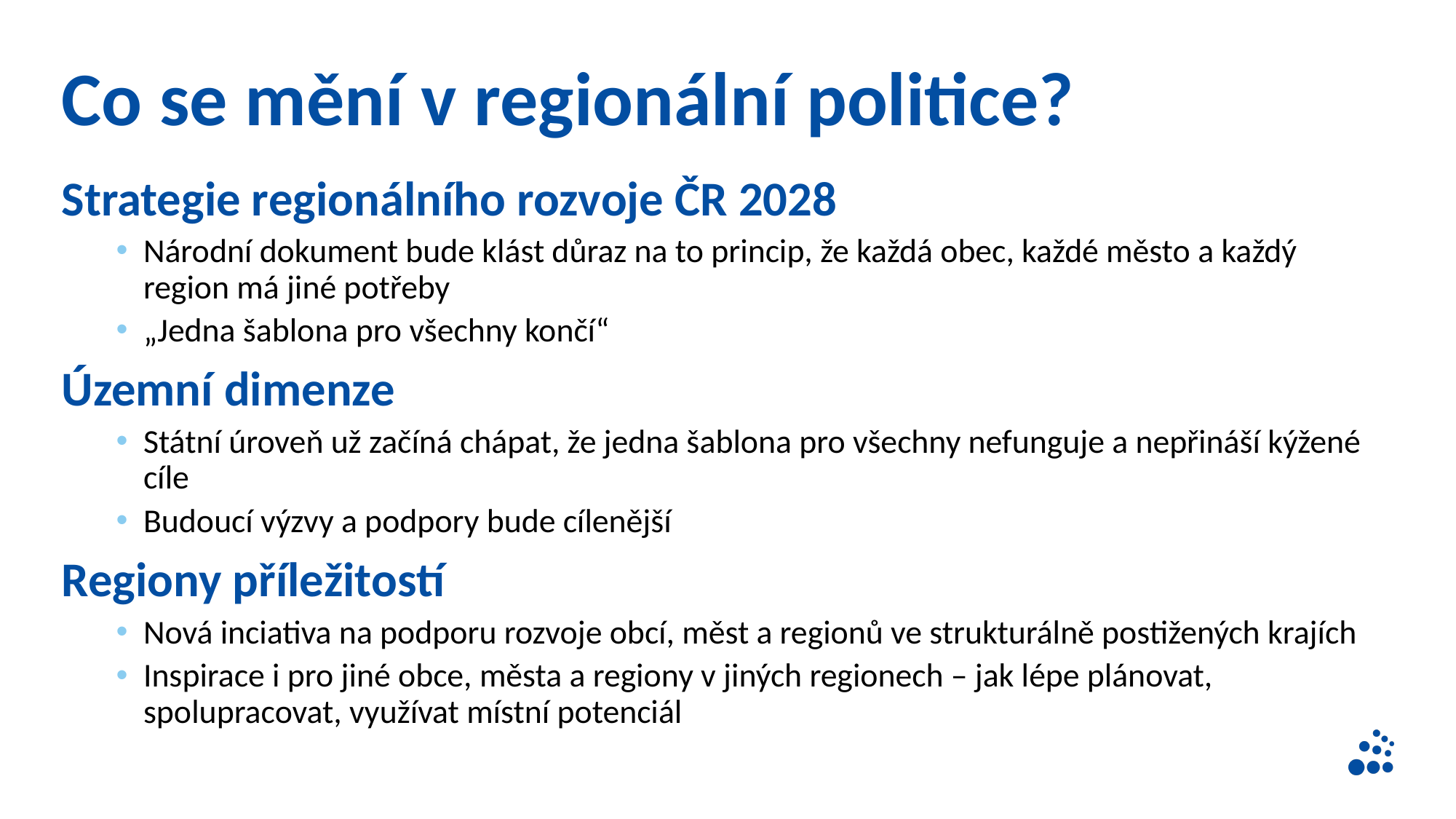

# Co se mění v regionální politice?
Strategie regionálního rozvoje ČR 2028
Národní dokument bude klást důraz na to princip, že každá obec, každé město a každý region má jiné potřeby
„Jedna šablona pro všechny končí“
Územní dimenze
Státní úroveň už začíná chápat, že jedna šablona pro všechny nefunguje a nepřináší kýžené cíle
Budoucí výzvy a podpory bude cílenější
Regiony příležitostí
Nová inciativa na podporu rozvoje obcí, měst a regionů ve strukturálně postižených krajích
Inspirace i pro jiné obce, města a regiony v jiných regionech – jak lépe plánovat, spolupracovat, využívat místní potenciál